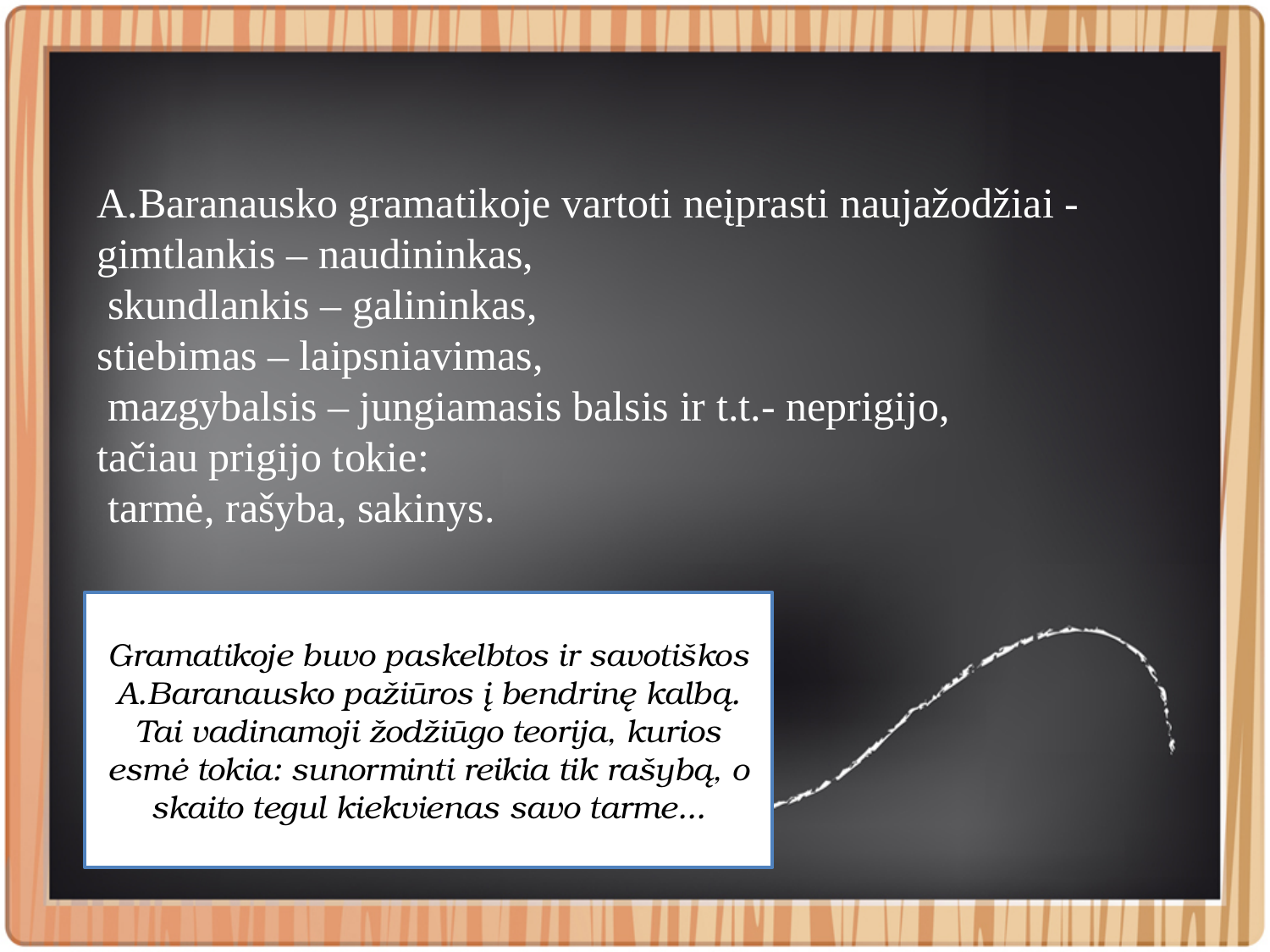

A.Baranausko gramatikoje vartoti neįprasti naujažodžiai - gimtlankis – naudininkas,
 skundlankis – galininkas,
stiebimas – laipsniavimas,
 mazgybalsis – jungiamasis balsis ir t.t.- neprigijo,
tačiau prigijo tokie:
 tarmė, rašyba, sakinys.
Gramatikoje buvo paskelbtos ir savotiškos A.Baranausko pažiūros į bendrinę kalbą. Tai vadinamoji žodžiūgo teorija, kurios esmė tokia: sunorminti reikia tik rašybą, o skaito tegul kiekvienas savo tarme...